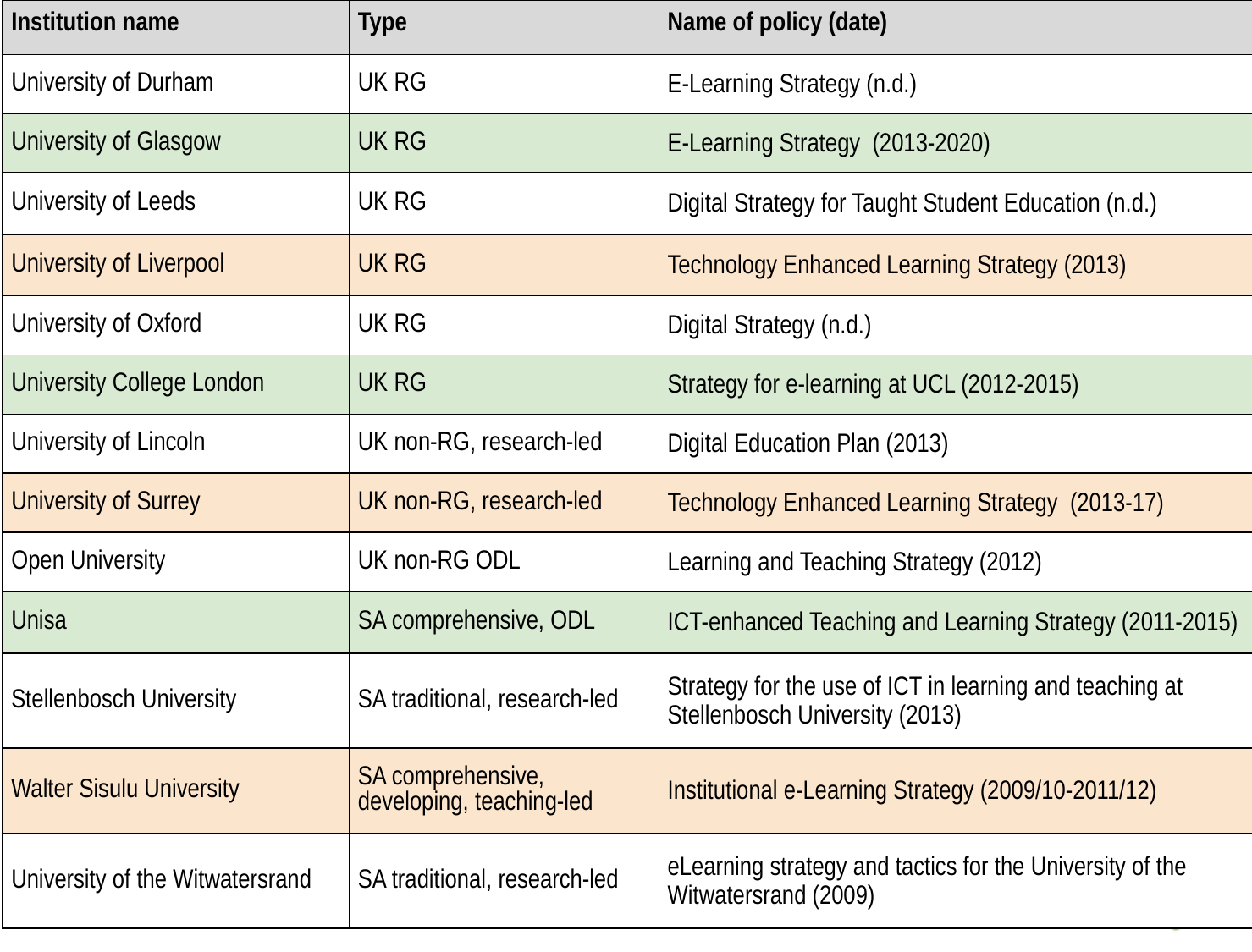

| Institution name | Type | Name of policy (date) |
| --- | --- | --- |
| University of Durham | UK RG | E-Learning Strategy (n.d.) |
| University of Glasgow | UK RG | E-Learning Strategy (2013-2020) |
| University of Leeds | UK RG | Digital Strategy for Taught Student Education (n.d.) |
| University of Liverpool | UK RG | Technology Enhanced Learning Strategy (2013) |
| University of Oxford | UK RG | Digital Strategy (n.d.) |
| University College London | UK RG | Strategy for e-learning at UCL (2012-2015) |
| University of Lincoln | UK non-RG, research-led | Digital Education Plan (2013) |
| University of Surrey | UK non-RG, research-led | Technology Enhanced Learning Strategy (2013-17) |
| Open University | UK non-RG ODL | Learning and Teaching Strategy (2012) |
| Unisa | SA comprehensive, ODL | ICT-enhanced Teaching and Learning Strategy (2011-2015) |
| Stellenbosch University | SA traditional, research-led | Strategy for the use of ICT in learning and teaching at Stellenbosch University (2013) |
| Walter Sisulu University | SA comprehensive, developing, teaching-led | Institutional e-Learning Strategy (2009/10-2011/12) |
| University of the Witwatersrand | SA traditional, research-led | eLearning strategy and tactics for the University of the Witwatersrand (2009) |